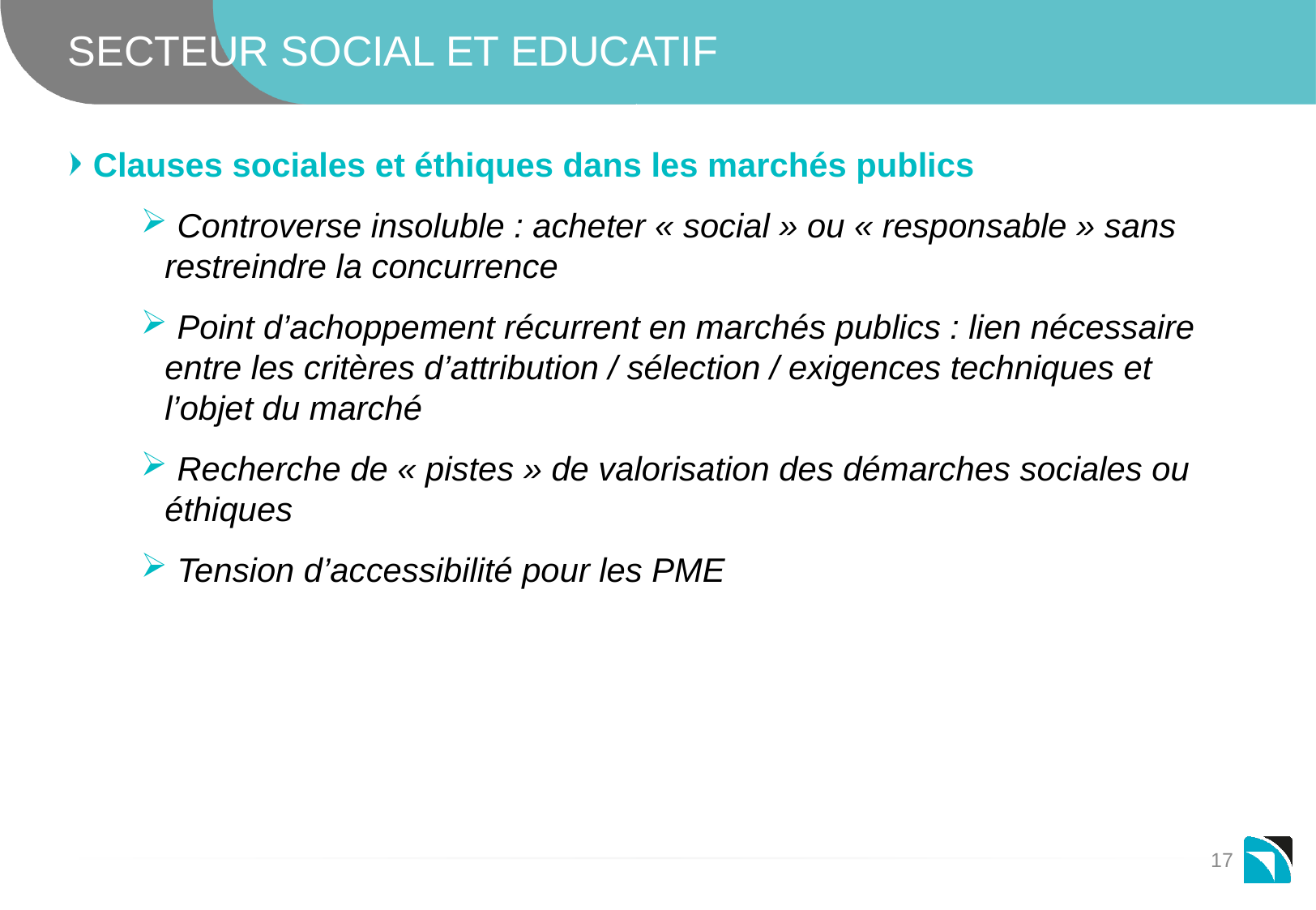

# SECTEUR social et educatif
Clauses sociales et éthiques dans les marchés publics
 Controverse insoluble : acheter « social » ou « responsable » sans restreindre la concurrence
 Point d’achoppement récurrent en marchés publics : lien nécessaire entre les critères d’attribution / sélection / exigences techniques et l’objet du marché
 Recherche de « pistes » de valorisation des démarches sociales ou éthiques
 Tension d’accessibilité pour les PME

17